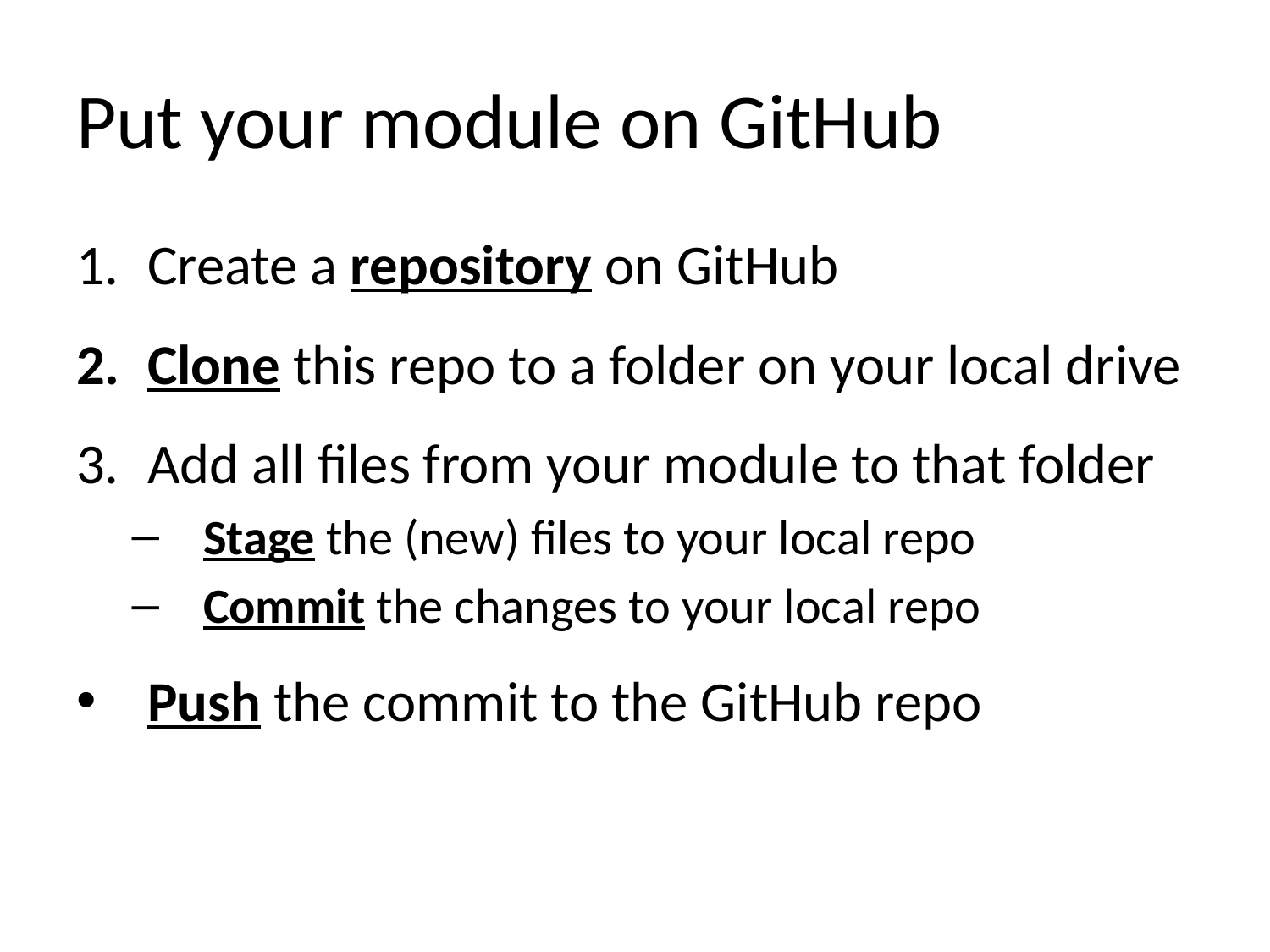

# Put your module on GitHub
Create a repository on GitHub
Clone this repo to a folder on your local drive
Add all files from your module to that folder
Stage the (new) files to your local repo
Commit the changes to your local repo
Push the commit to the GitHub repo